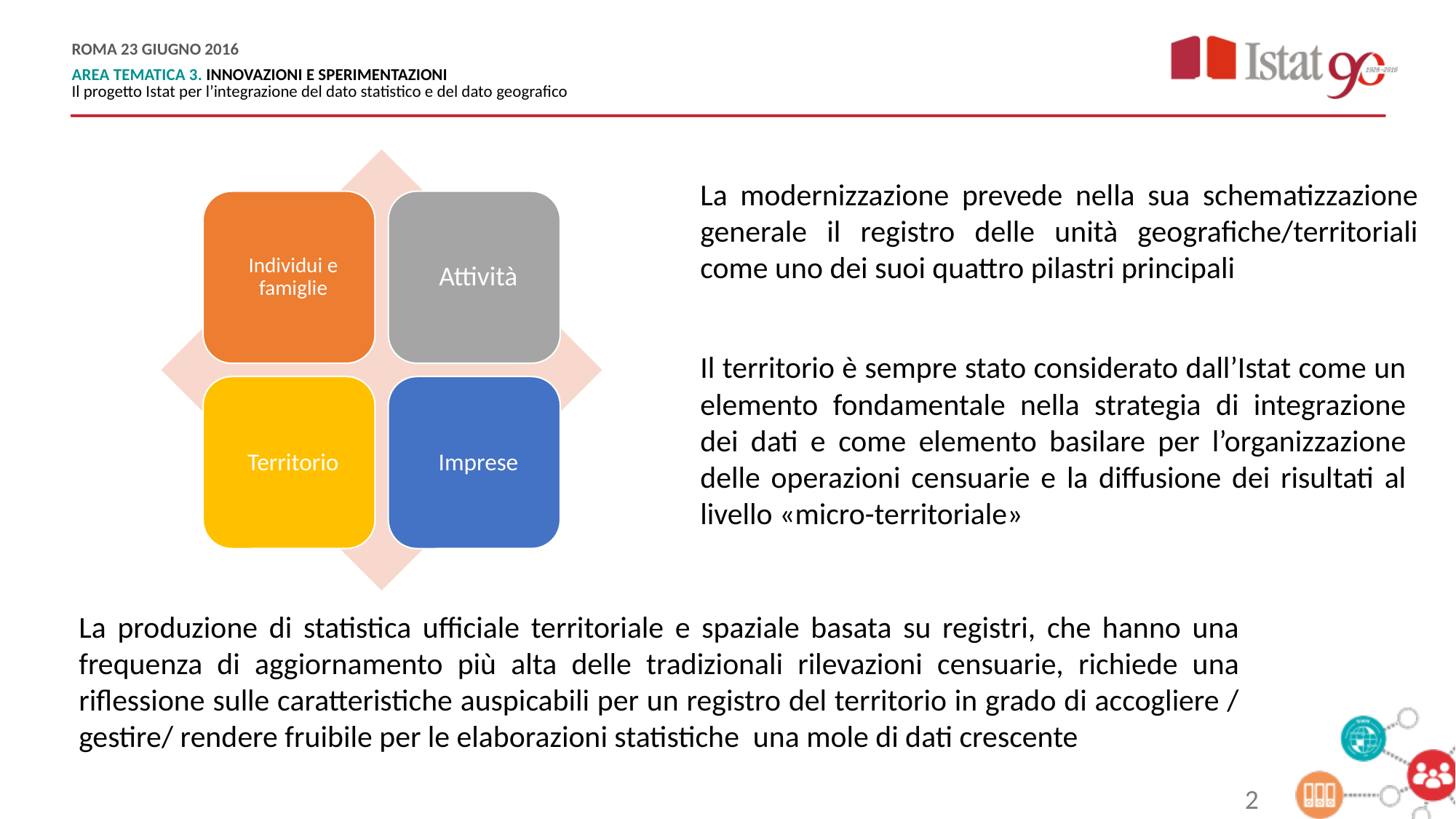

Individui e famiglie
Attività
Territorio
Imprese
La modernizzazione prevede nella sua schematizzazione generale il registro delle unità geografiche/territoriali come uno dei suoi quattro pilastri principali
Il territorio è sempre stato considerato dall’Istat come un elemento fondamentale nella strategia di integrazione dei dati e come elemento basilare per l’organizzazione delle operazioni censuarie e la diffusione dei risultati al livello «micro-territoriale»
La produzione di statistica ufficiale territoriale e spaziale basata su registri, che hanno una frequenza di aggiornamento più alta delle tradizionali rilevazioni censuarie, richiede una riflessione sulle caratteristiche auspicabili per un registro del territorio in grado di accogliere / gestire/ rendere fruibile per le elaborazioni statistiche  una mole di dati crescente
2